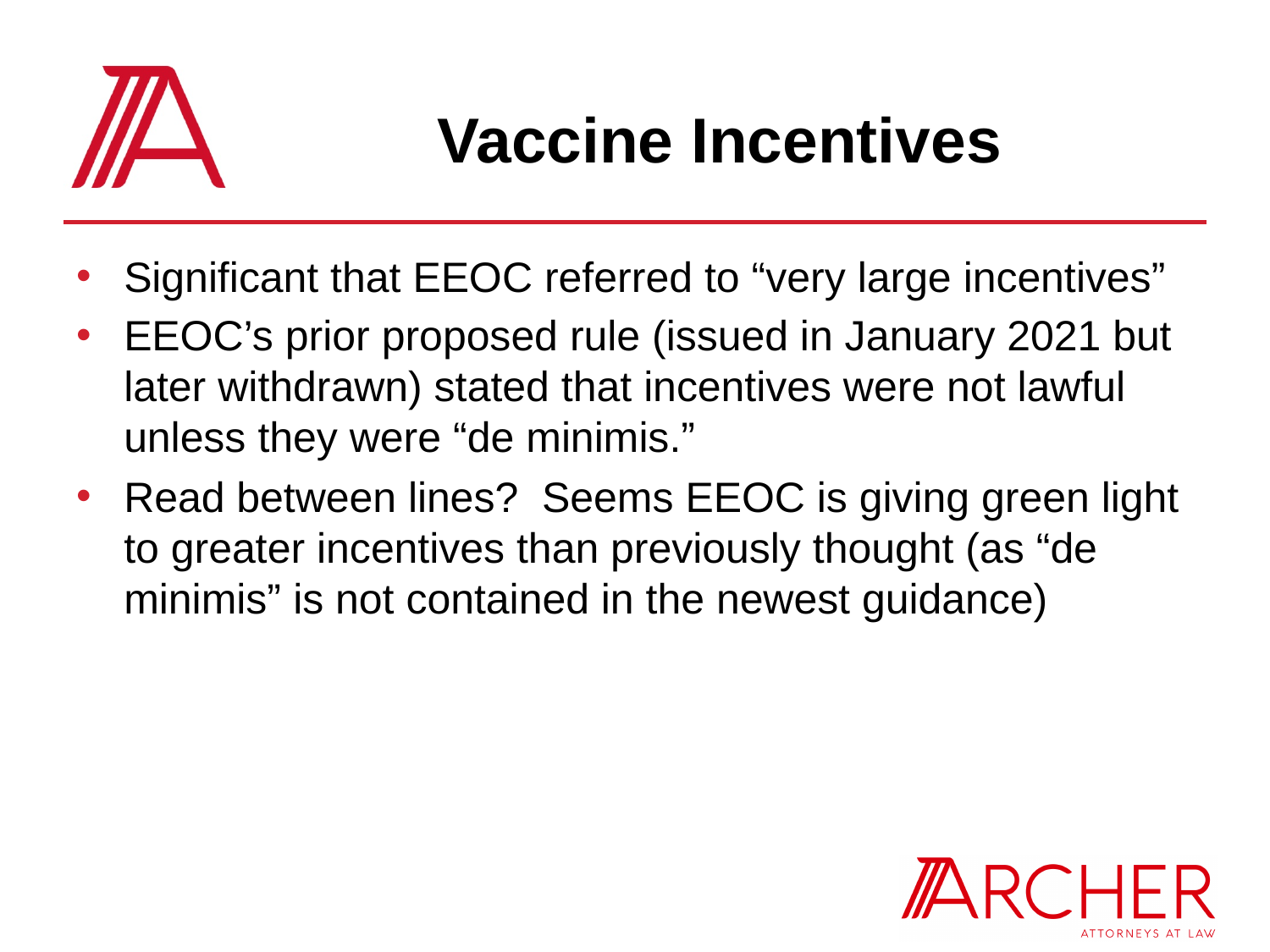

# Vaccine Incentives
Significant that EEOC referred to “very large incentives”
EEOC’s prior proposed rule (issued in January 2021 but later withdrawn) stated that incentives were not lawful unless they were “de minimis.”
Read between lines?  Seems EEOC is giving green light to greater incentives than previously thought (as “de minimis” is not contained in the newest guidance)